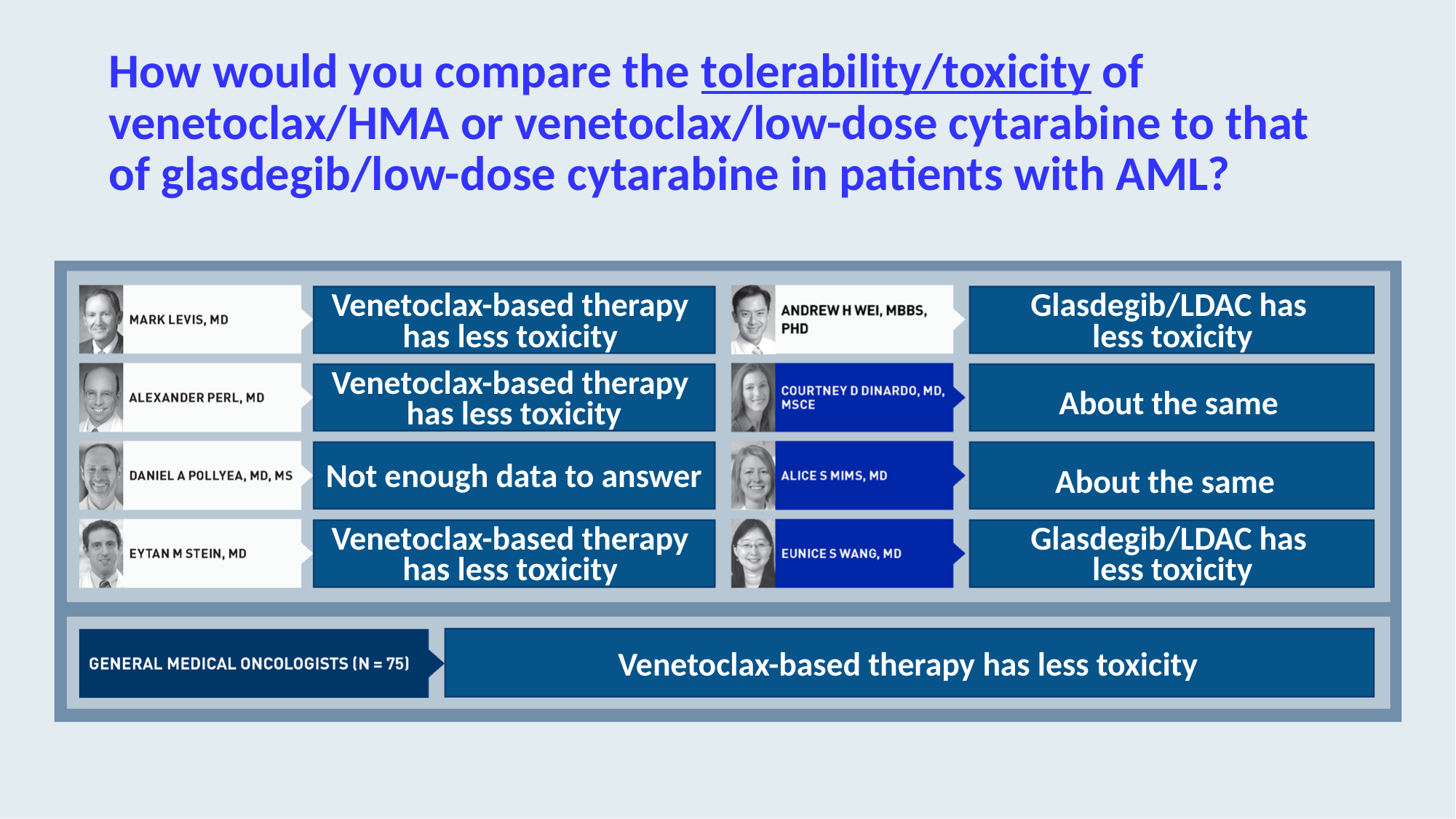

# How would you compare the tolerability/toxicity of venetoclax/HMA or venetoclax/low-dose cytarabine to that of glasdegib/low-dose cytarabine in patients with AML?
Venetoclax-based therapy
has less toxicity
Glasdegib/LDAC has
less toxicity
Venetoclax-based therapy
has less toxicity
About the same
Not enough data to answer
About the same
Venetoclax-based therapy
has less toxicity
Glasdegib/LDAC has
less toxicity
Venetoclax-based therapy has less toxicity